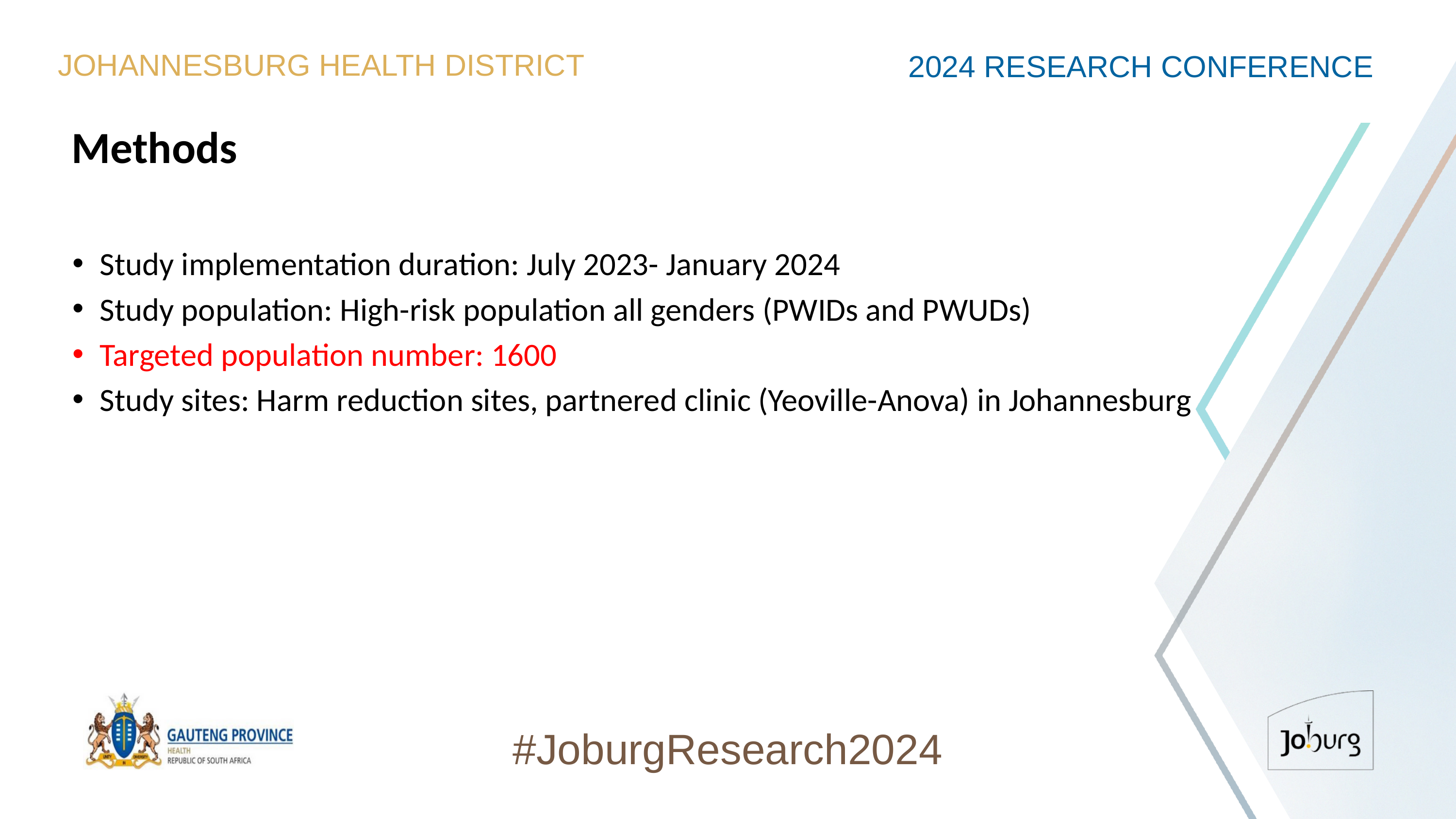

JOHANNESBURG HEALTH DISTRICT
2024 RESEARCH CONFERENCE
# Methods

Study implementation duration: July 2023- January 2024
Study population: High-risk population all genders (PWIDs and PWUDs)
Targeted population number: 1600
Study sites: Harm reduction sites, partnered clinic (Yeoville-Anova) in Johannesburg

#JoburgResearch2024